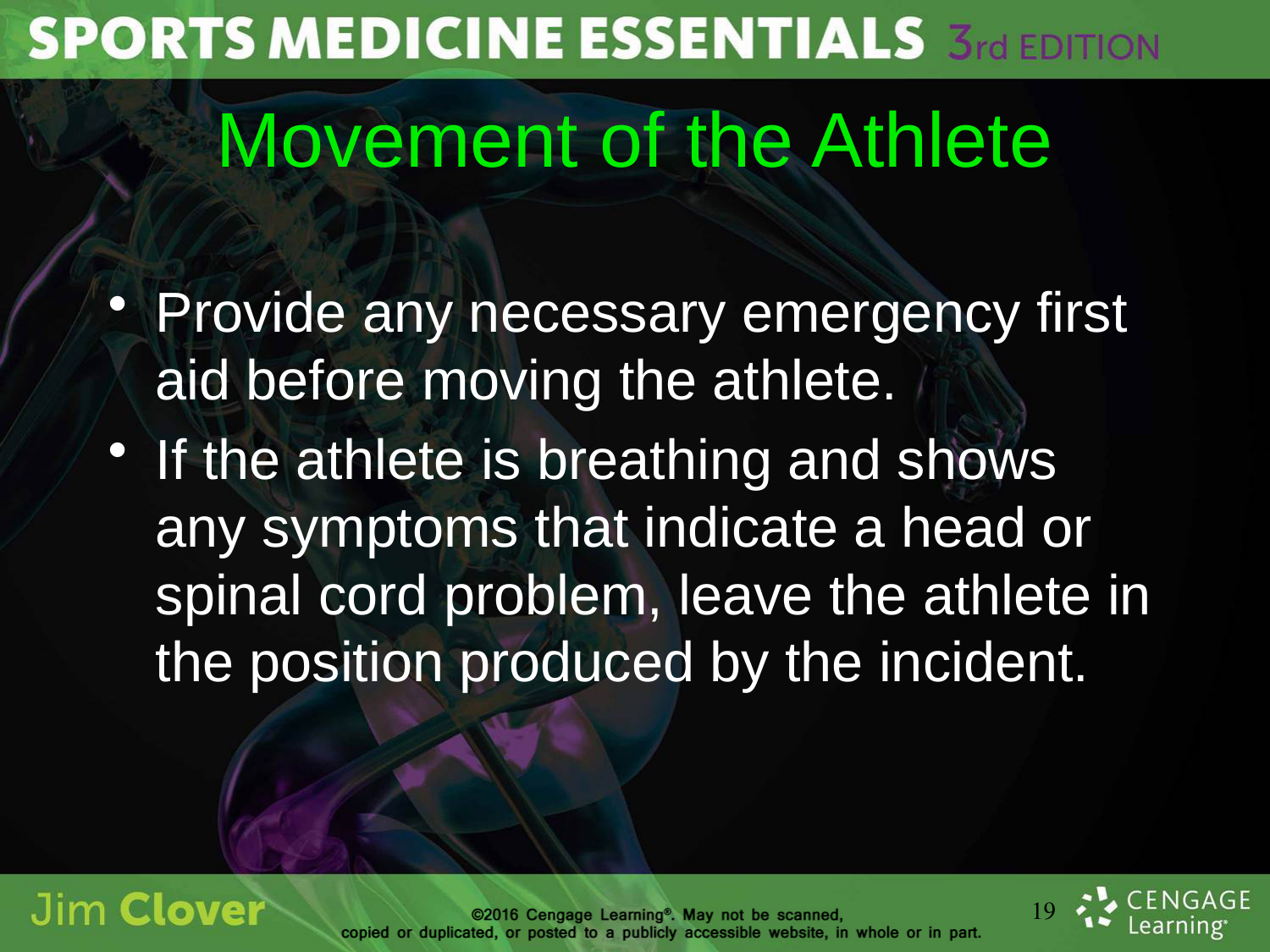

# Movement of the Athlete
Provide any necessary emergency first aid before moving the athlete.
If the athlete is breathing and shows any symptoms that indicate a head or spinal cord problem, leave the athlete in the position produced by the incident.
19